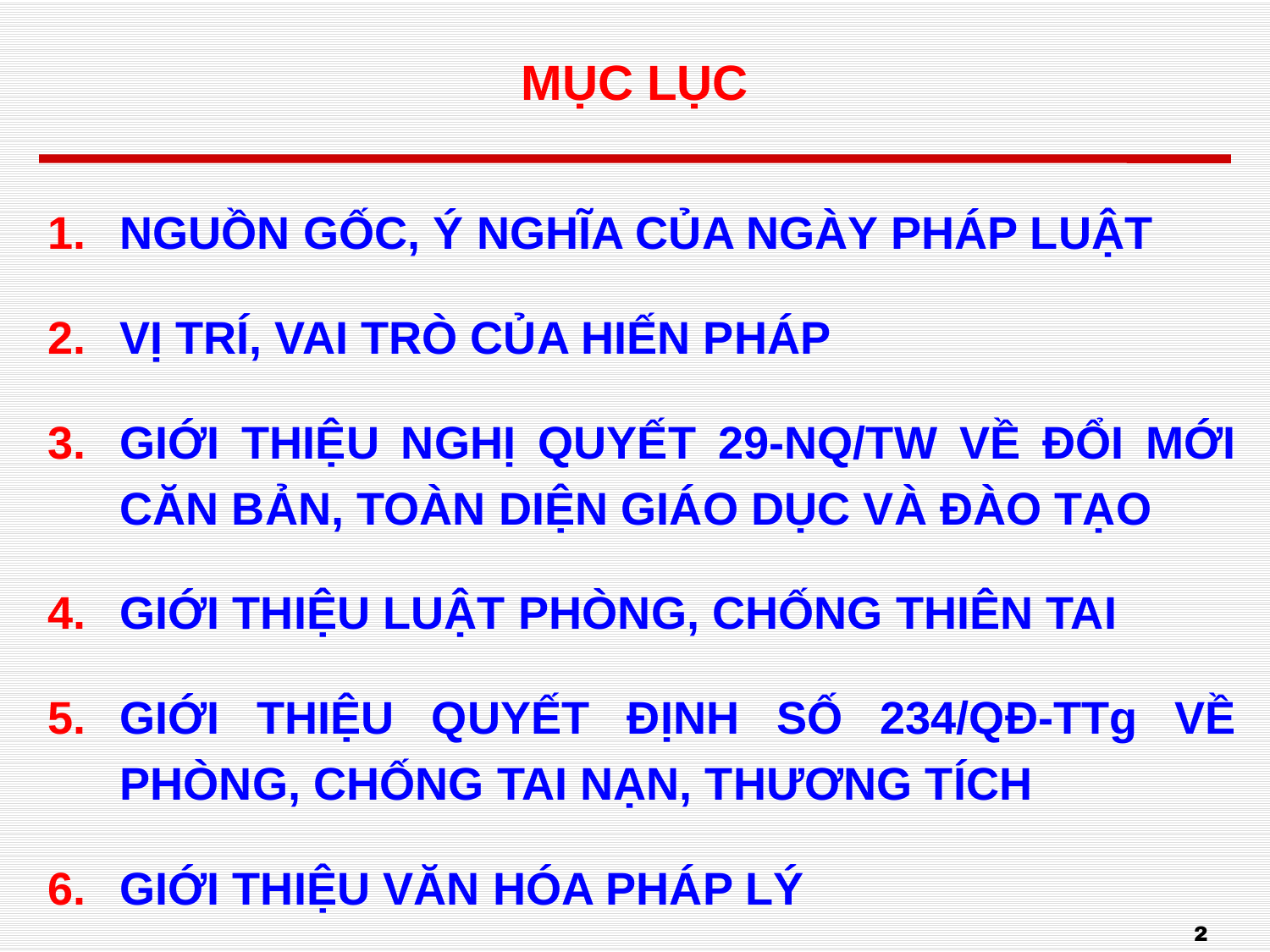

# MỤC LỤC
NGUỒN GỐC, Ý NGHĨA CỦA NGÀY PHÁP LUẬT
VỊ TRÍ, VAI TRÒ CỦA HIẾN PHÁP
GIỚI THIỆU NGHỊ QUYẾT 29-NQ/TW VỀ ĐỔI MỚI CĂN BẢN, TOÀN DIỆN GIÁO DỤC VÀ ĐÀO TẠO
GIỚI THIỆU LUẬT PHÒNG, CHỐNG THIÊN TAI
GIỚI THIỆU QUYẾT ĐỊNH SỐ 234/QĐ-TTg VỀ PHÒNG, CHỐNG TAI NẠN, THƯƠNG TÍCH
GIỚI THIỆU VĂN HÓA PHÁP LÝ